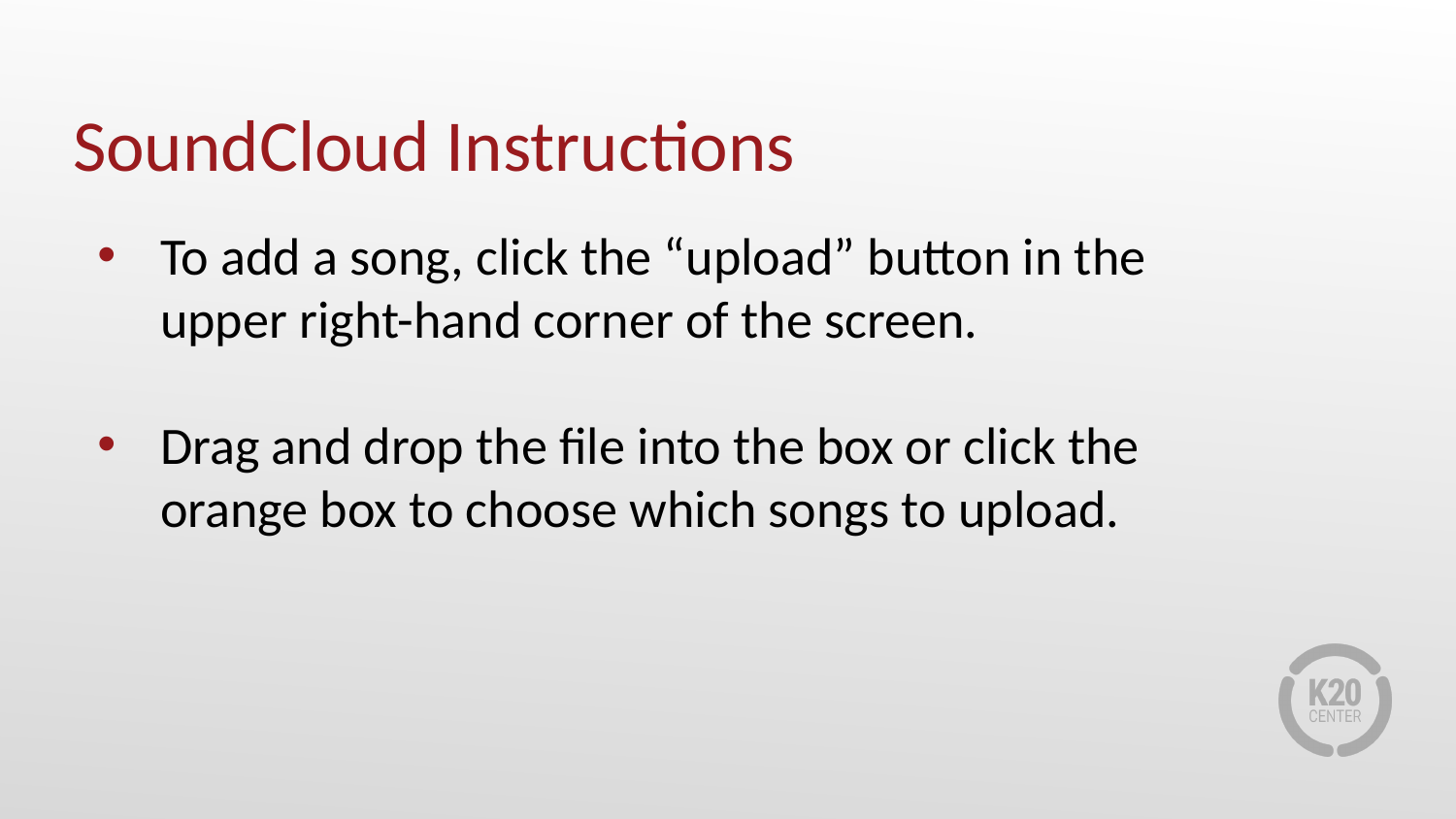

# SoundCloud Instructions
To add a song, click the “upload” button in the upper right-hand corner of the screen.

Drag and drop the file into the box or click the orange box to choose which songs to upload.